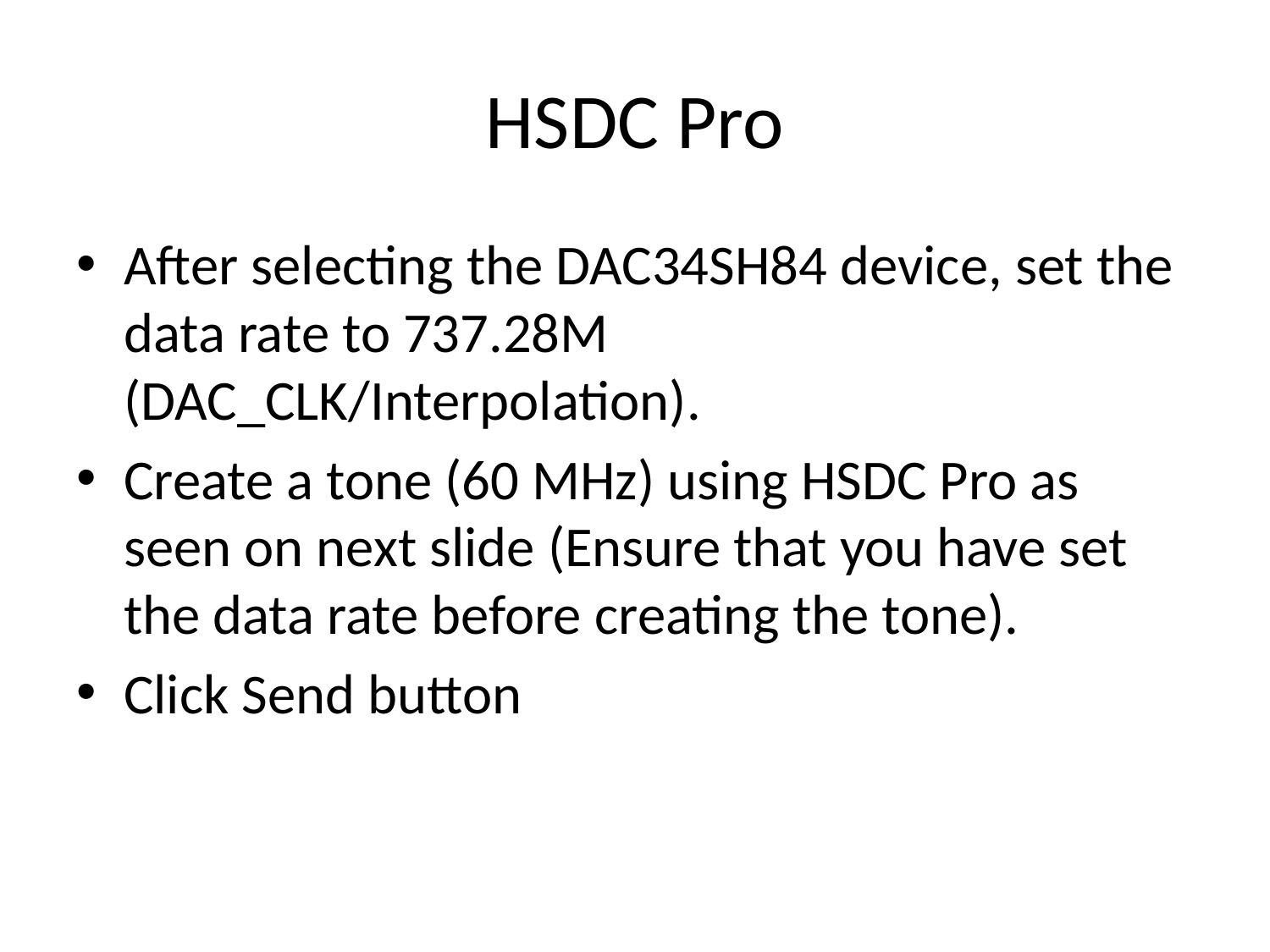

# HSDC Pro
After selecting the DAC34SH84 device, set the data rate to 737.28M (DAC_CLK/Interpolation).
Create a tone (60 MHz) using HSDC Pro as seen on next slide (Ensure that you have set the data rate before creating the tone).
Click Send button